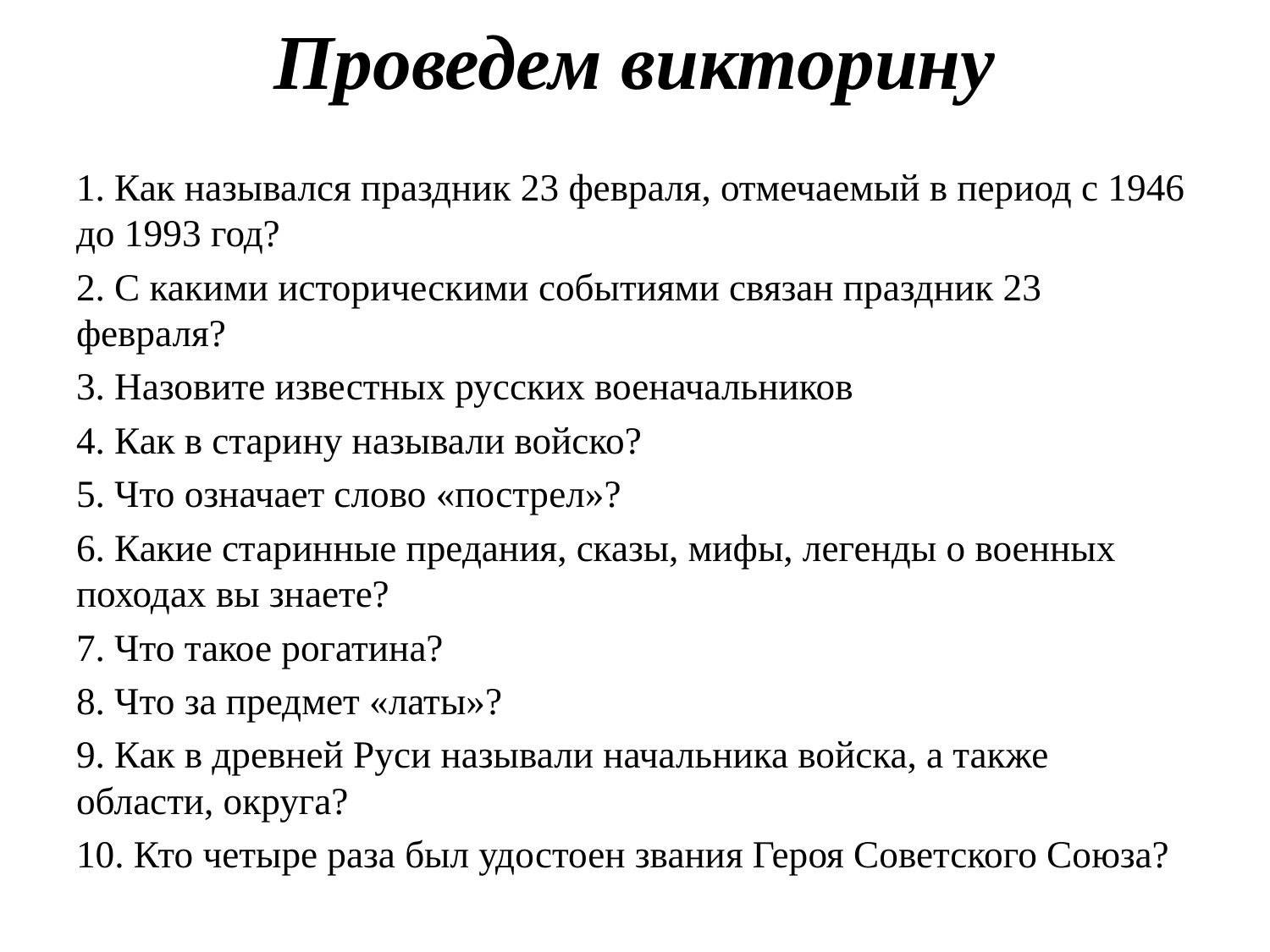

# Проведем викторину
1. Как назывался праздник 23 февраля, отмечаемый в период с 1946 до 1993 год?
2. С какими историческими событиями связан праздник 23 февраля?
3. Назовите известных русских военачальников
4. Как в старину называли войско?
5. Что означает слово «пострел»?
6. Какие старинные предания, сказы, мифы, легенды о военных походах вы знаете?
7. Что такое рогатина?
8. Что за предмет «латы»?
9. Как в древней Руси называли начальника войска, а также области, округа?
10. Кто четыре раза был удостоен звания Героя Советского Союза?